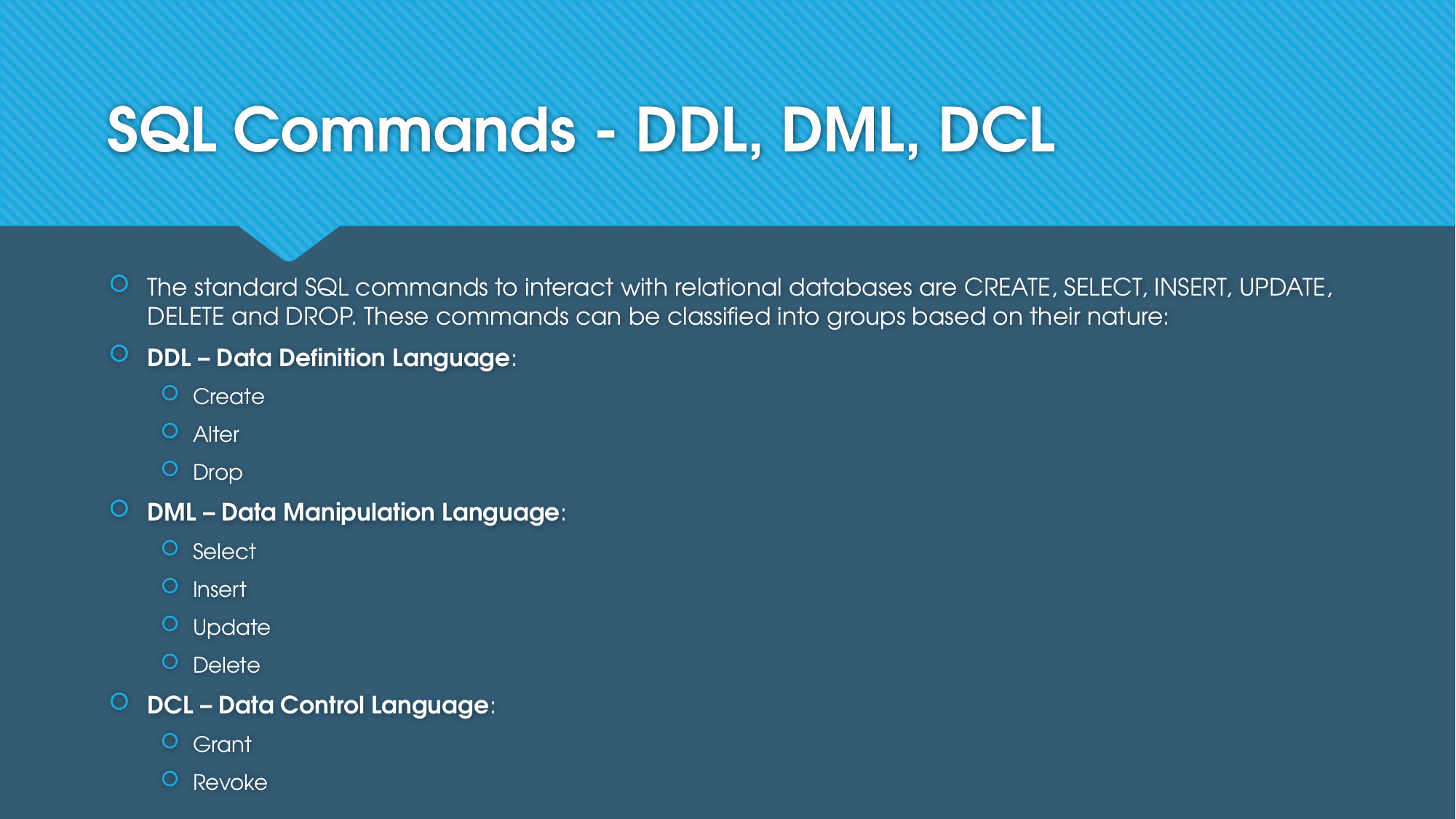

# SQL Commands - DDL, DML, DCL
The standard SQL commands to interact with relational databases are CREATE, SELECT, INSERT, UPDATE, DELETE and DROP. These commands can be classified into groups based on their nature:
DDL – Data Definition Language:
Create
Alter
Drop
DML – Data Manipulation Language:
Select
Insert
Update
Delete
DCL – Data Control Language:
Grant
Revoke